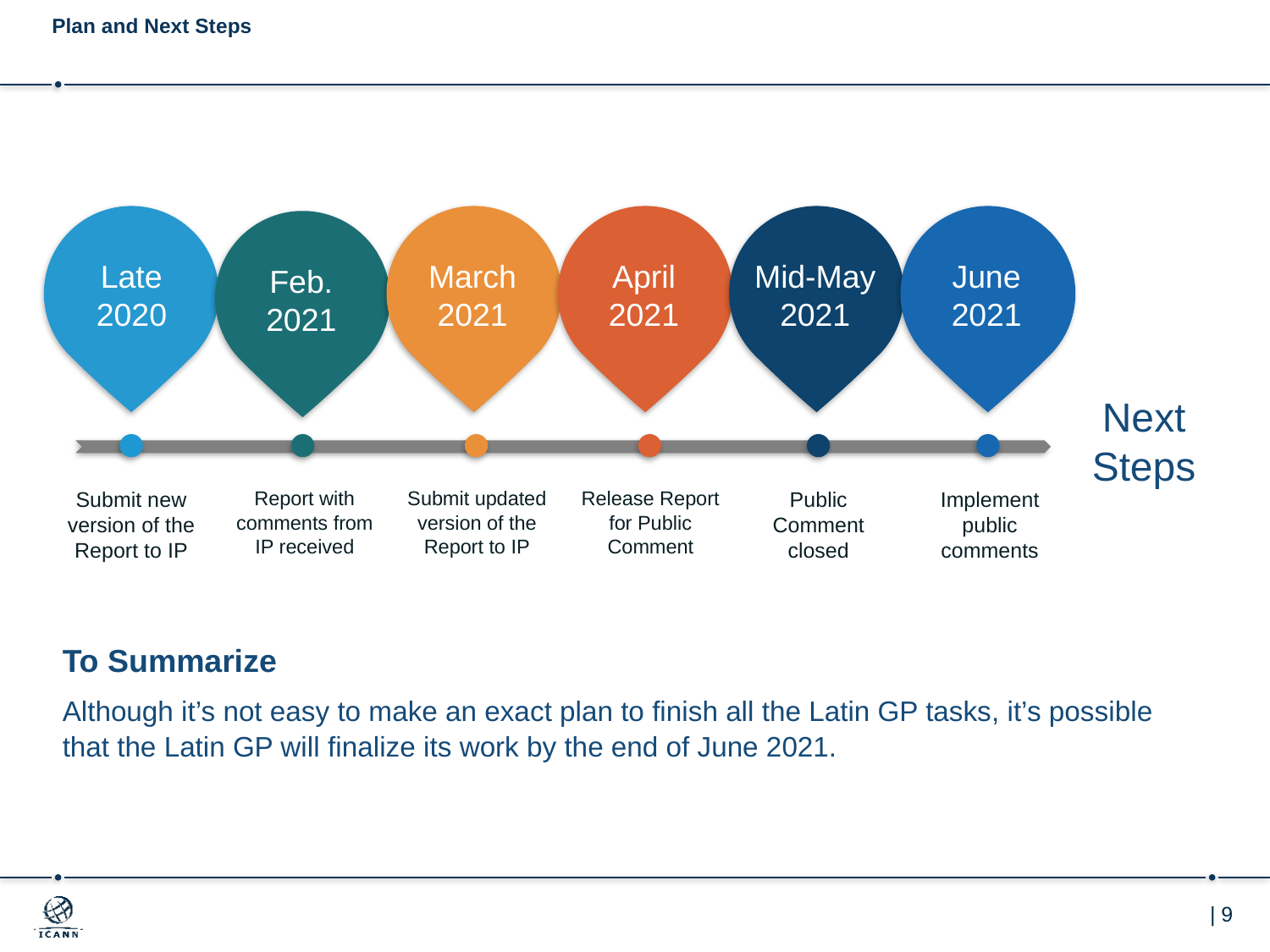

# Plan and Next Steps

Late
2020

March
2021

April
2021

Mid-May
2021

June
2021

Feb.
2021

Next
Steps

Submit new version of the Report to IP
Report with comments from IP received
Submit updated version of the Report to IP
Release Report for Public Comment
Public Comment closed
Implement public comments
To Summarize
Although it’s not easy to make an exact plan to finish all the Latin GP tasks, it’s possible that the Latin GP will finalize its work by the end of June 2021.